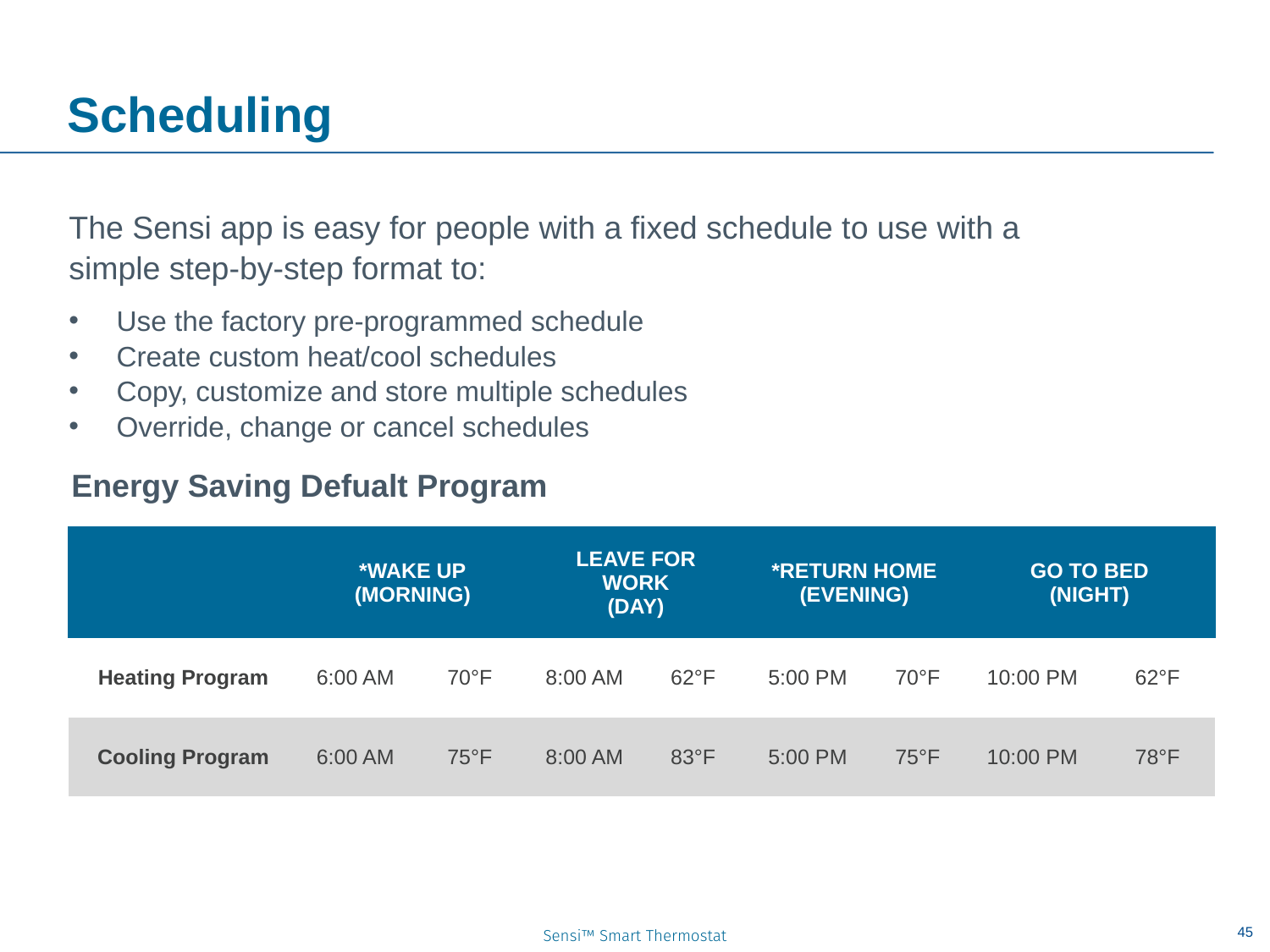

# Scheduling
The Sensi app is easy for people with a fixed schedule to use with a simple step-by-step format to:

Use the factory pre-programmed schedule
Create custom heat/cool schedules
Copy, customize and store multiple schedules
Override, change or cancel schedules

Energy Saving Defualt Program
|  | \*WAKE UP (MORNING) |  | LEAVE FOR WORK (DAY) |  | \*RETURN HOME (EVENING) |  | GO TO BED (NIGHT) |  |
| --- | --- | --- | --- | --- | --- | --- | --- | --- |
| Heating Program | 6:00 AM | 70°F | 8:00 AM | 62°F | 5:00 PM | 70°F | 10:00 PM | 62°F |
| Cooling Program | 6:00 AM | 75°F | 8:00 AM | 83°F | 5:00 PM | 75°F | 10:00 PM | 78°F |